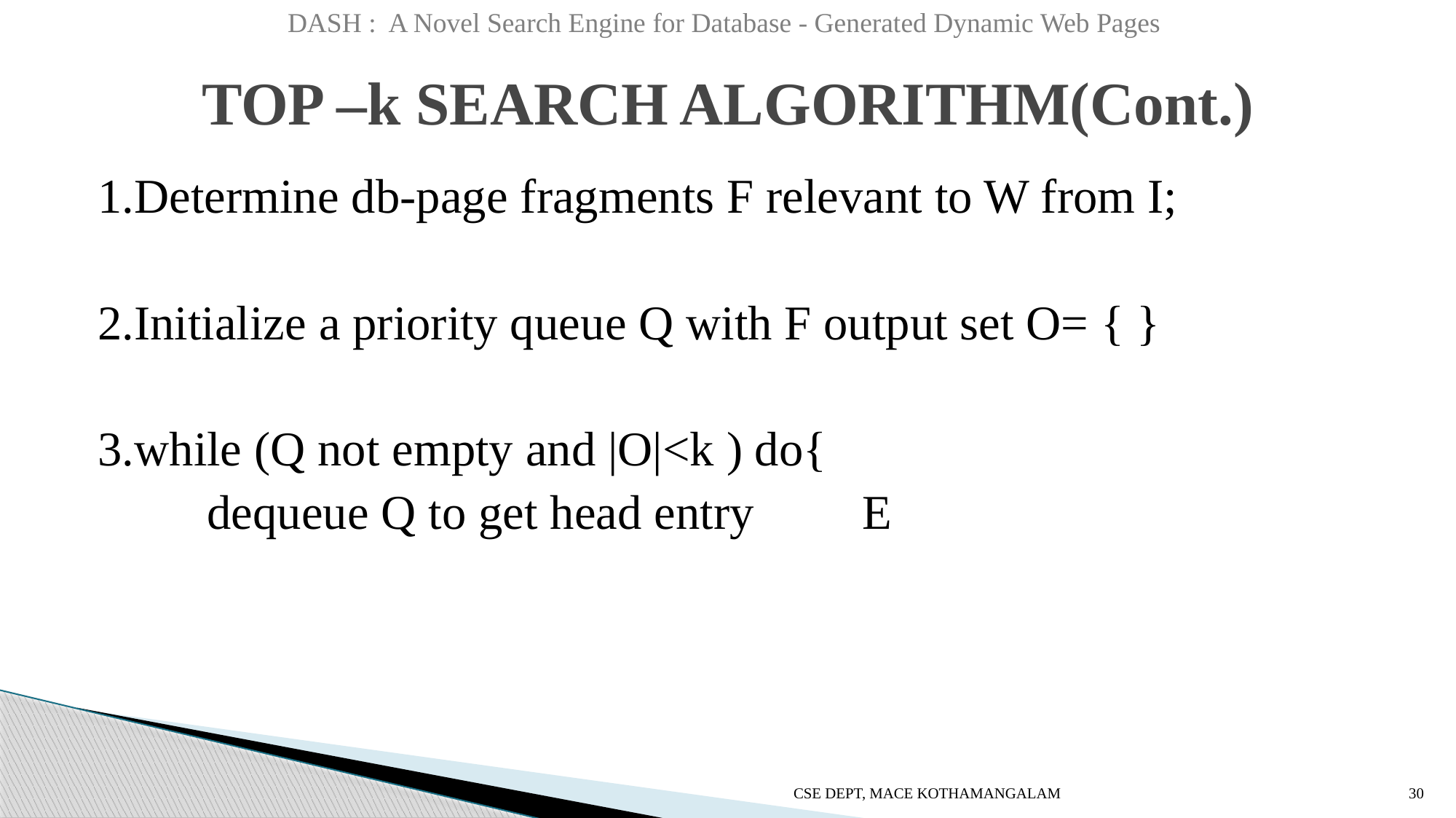

DASH :  A Novel Search Engine for Database - Generated Dynamic Web Pages
# TOP –k SEARCH ALGORITHM(Cont.)
1.Determine db-page fragments F relevant to W from I;

2.Initialize a priority queue Q with F output set O= { }

3.while (Q not empty and |O|<k ) do{
	dequeue Q to get head entry	E

CSE DEPT, MACE KOTHAMANGALAM
30